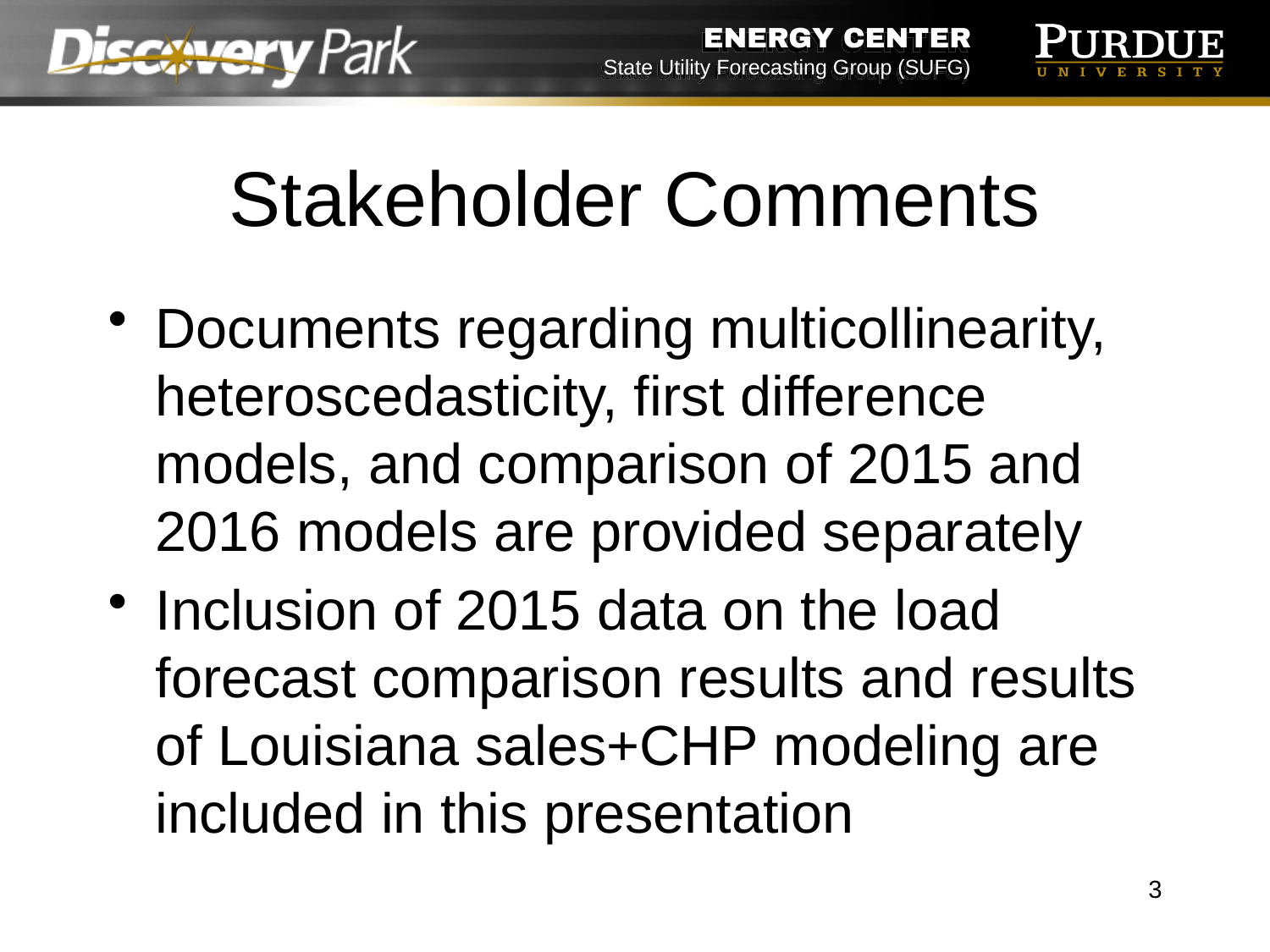

# Stakeholder Comments
Documents regarding multicollinearity, heteroscedasticity, first difference models, and comparison of 2015 and 2016 models are provided separately
Inclusion of 2015 data on the load forecast comparison results and results of Louisiana sales+CHP modeling are included in this presentation

3